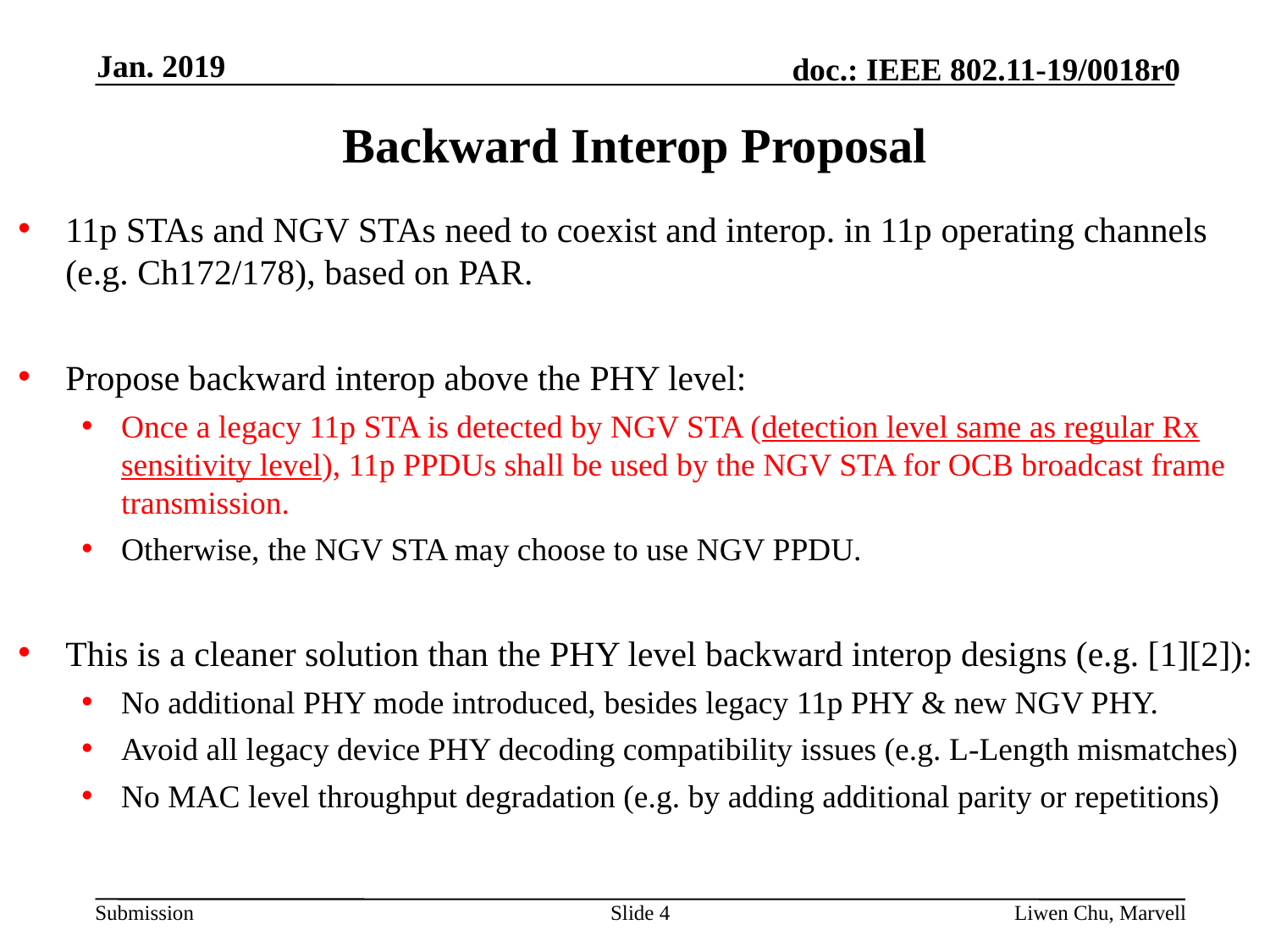

Jan. 2019
# Backward Interop Proposal
11p STAs and NGV STAs need to coexist and interop. in 11p operating channels (e.g. Ch172/178), based on PAR.

Propose backward interop above the PHY level:
Once a legacy 11p STA is detected by NGV STA (detection level same as regular Rx sensitivity level), 11p PPDUs shall be used by the NGV STA for OCB broadcast frame transmission.
Otherwise, the NGV STA may choose to use NGV PPDU.

This is a cleaner solution than the PHY level backward interop designs (e.g. [1][2]):
No additional PHY mode introduced, besides legacy 11p PHY & new NGV PHY.
Avoid all legacy device PHY decoding compatibility issues (e.g. L-Length mismatches)
No MAC level throughput degradation (e.g. by adding additional parity or repetitions)

Slide 4
Liwen Chu, Marvell